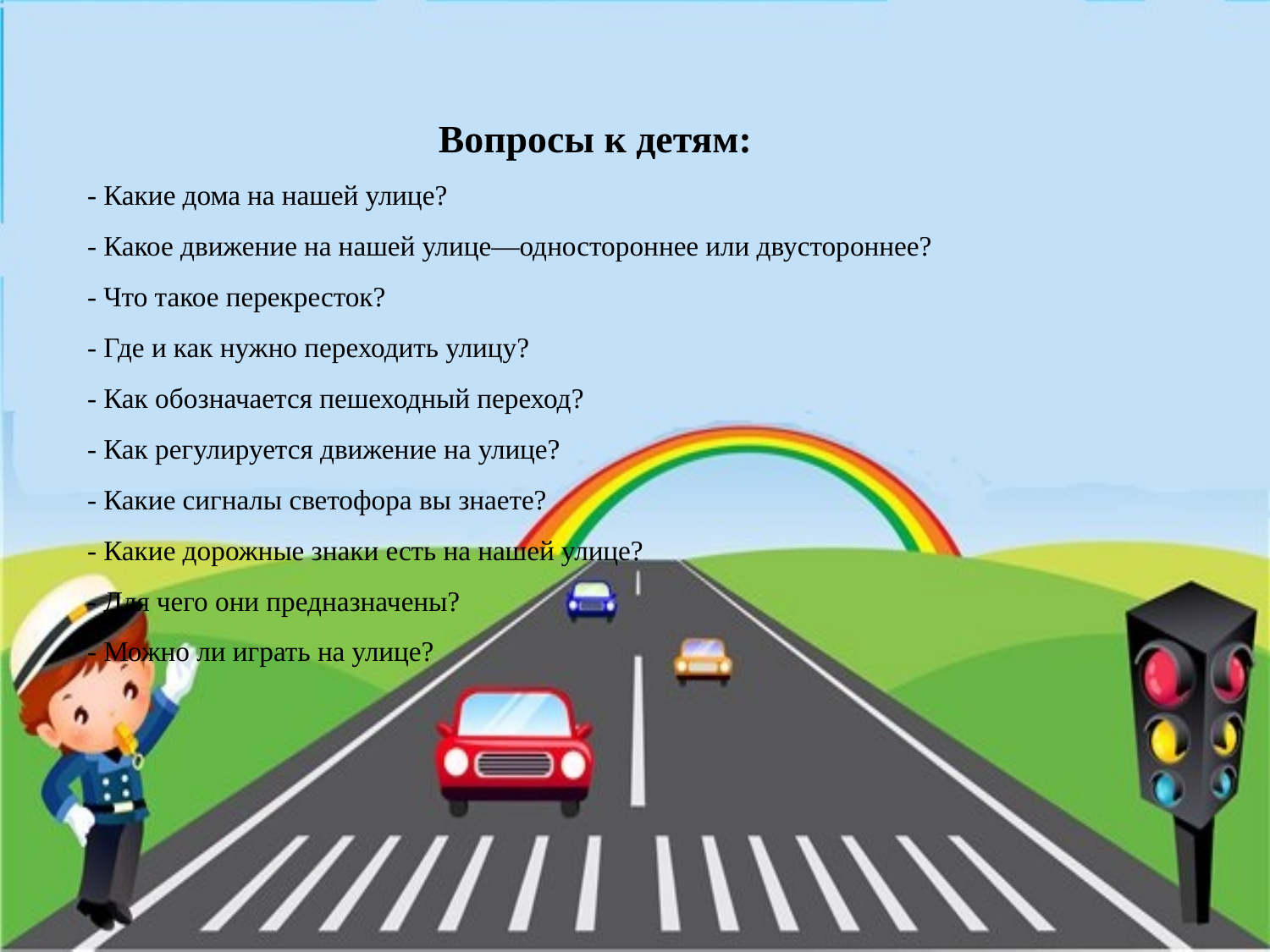

Вопросы к детям:
- Какие дома на нашей улице?
- Какое движение на нашей улице—одностороннее или двустороннее?
- Что такое перекресток?
- Где и как нужно переходить улицу?
- Как обозначается пешеходный переход?
- Как регулируется движение на улице?
- Какие сигналы светофора вы знаете?
- Какие дорожные знаки есть на нашей улице?
- Для чего они предназначены?
- Можно ли играть на улице?